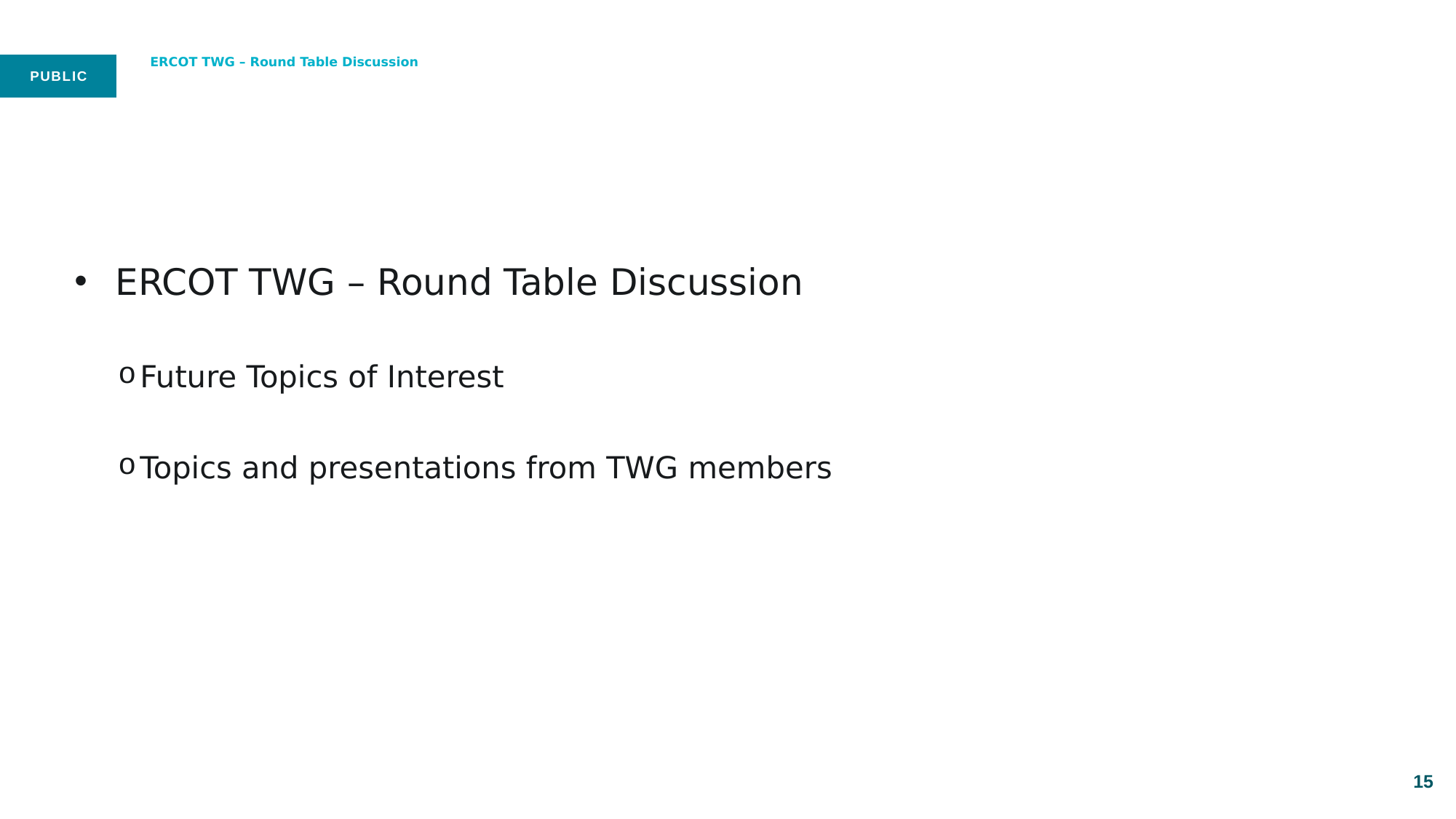

# ERCOT TWG – Round Table Discussion

ERCOT TWG – Round Table Discussion

Future Topics of Interest

Topics and presentations from TWG members

15